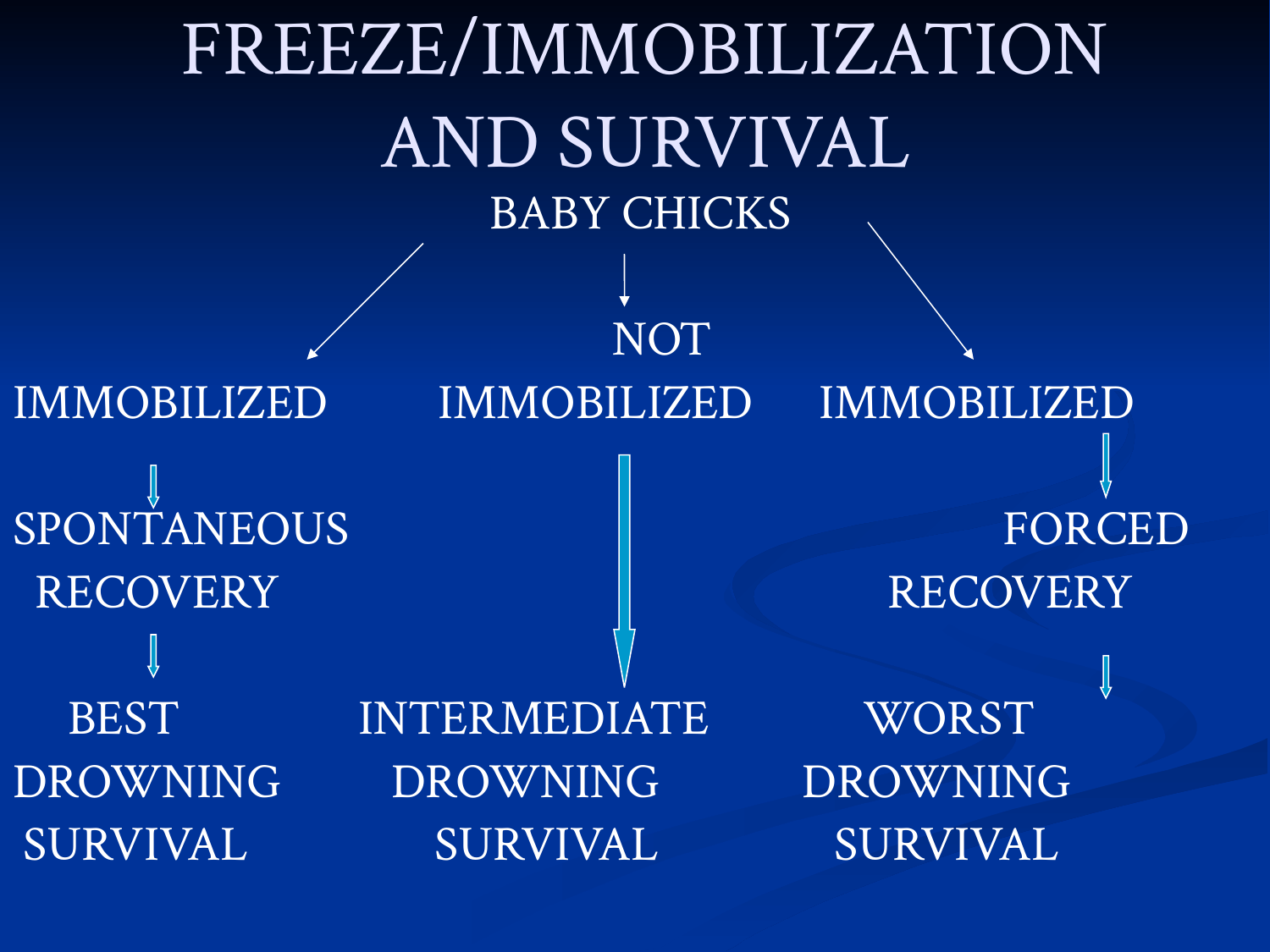

# FREEZE/IMMOBILIZATION AND SURVIVAL
 BABY CHICKS

					    NOT
IMMOBILIZED          IMMOBILIZED      IMMOBILIZED

SPONTANEOUS			                            FORCED
  RECOVERY					      RECOVERY

     BEST		    INTERMEDIATE              WORST
DROWNING	       DROWNING             DROWNING
 SURVIVAL                 SURVIVAL                SURVIVAL